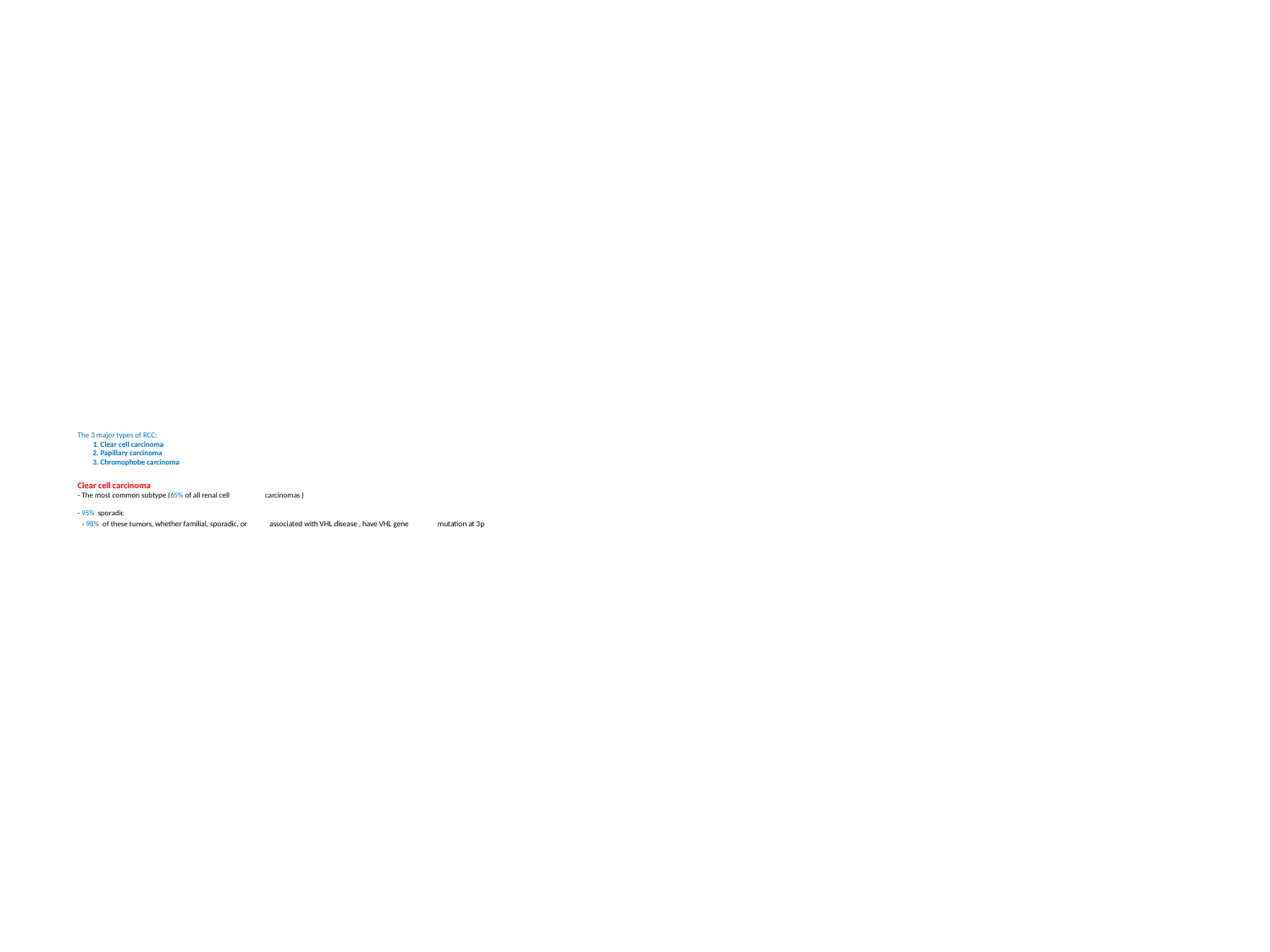

# The 3 major types of RCC: 1. Clear cell carcinoma 2. Papillary carcinoma 3. Chromophobe carcinoma Clear cell carcinoma - The most common subtype (65% of all renal cell                     carcinomas ) - 95%  sporadic - 98%  of these tumors, whether familial, sporadic, or             associated with VHL disease , have VHL gene                 mutation at 3p